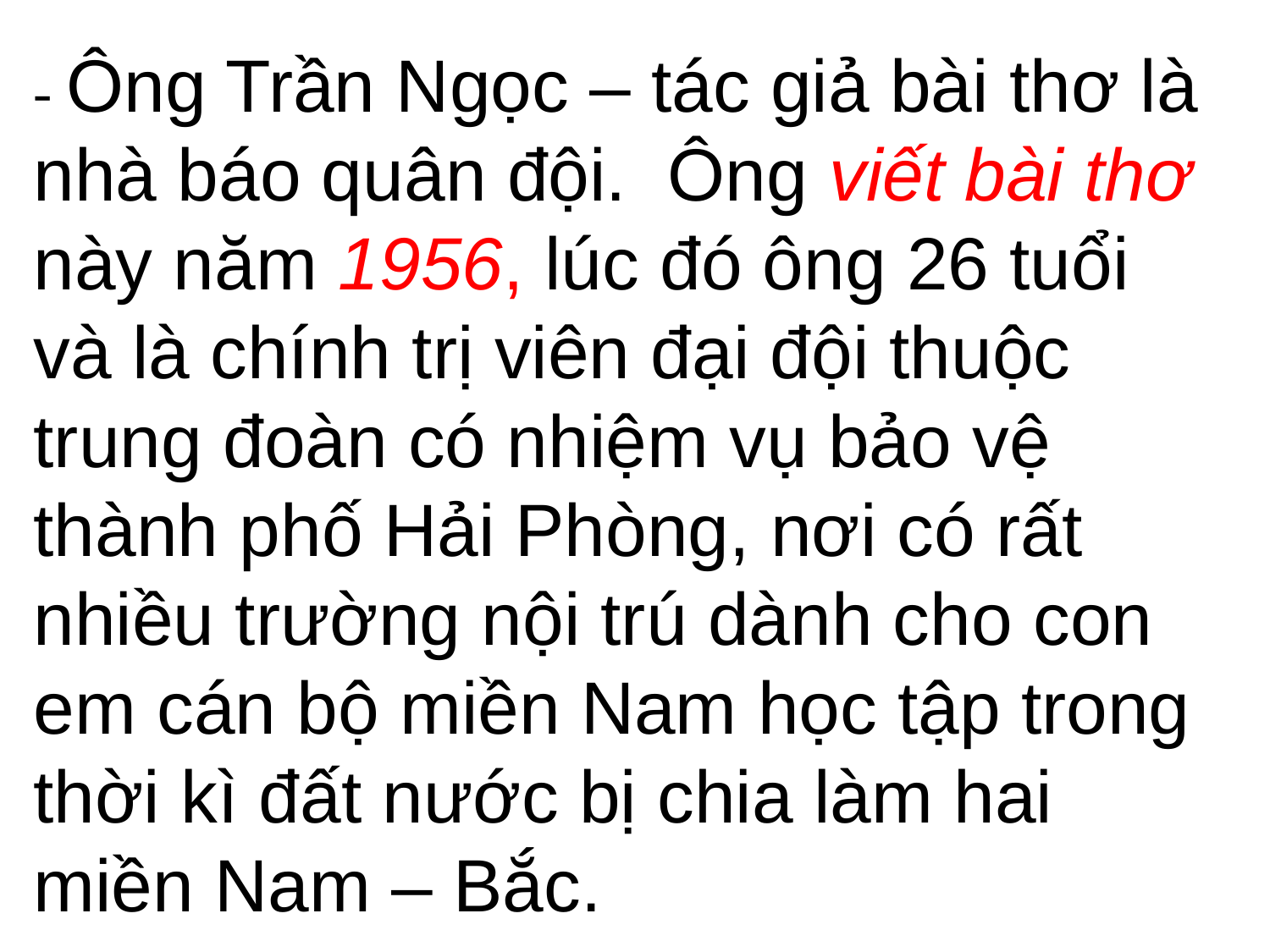

- Ông Trần Ngọc – tác giả bài thơ là nhà báo quân đội.  Ông viết bài thơ này năm 1956, lúc đó ông 26 tuổi và là chính trị viên đại đội thuộc trung đoàn có nhiệm vụ bảo vệ thành phố Hải Phòng, nơi có rất nhiều trường nội trú dành cho con em cán bộ miền Nam học tập trong thời kì đất nước bị chia làm hai miền Nam – Bắc.